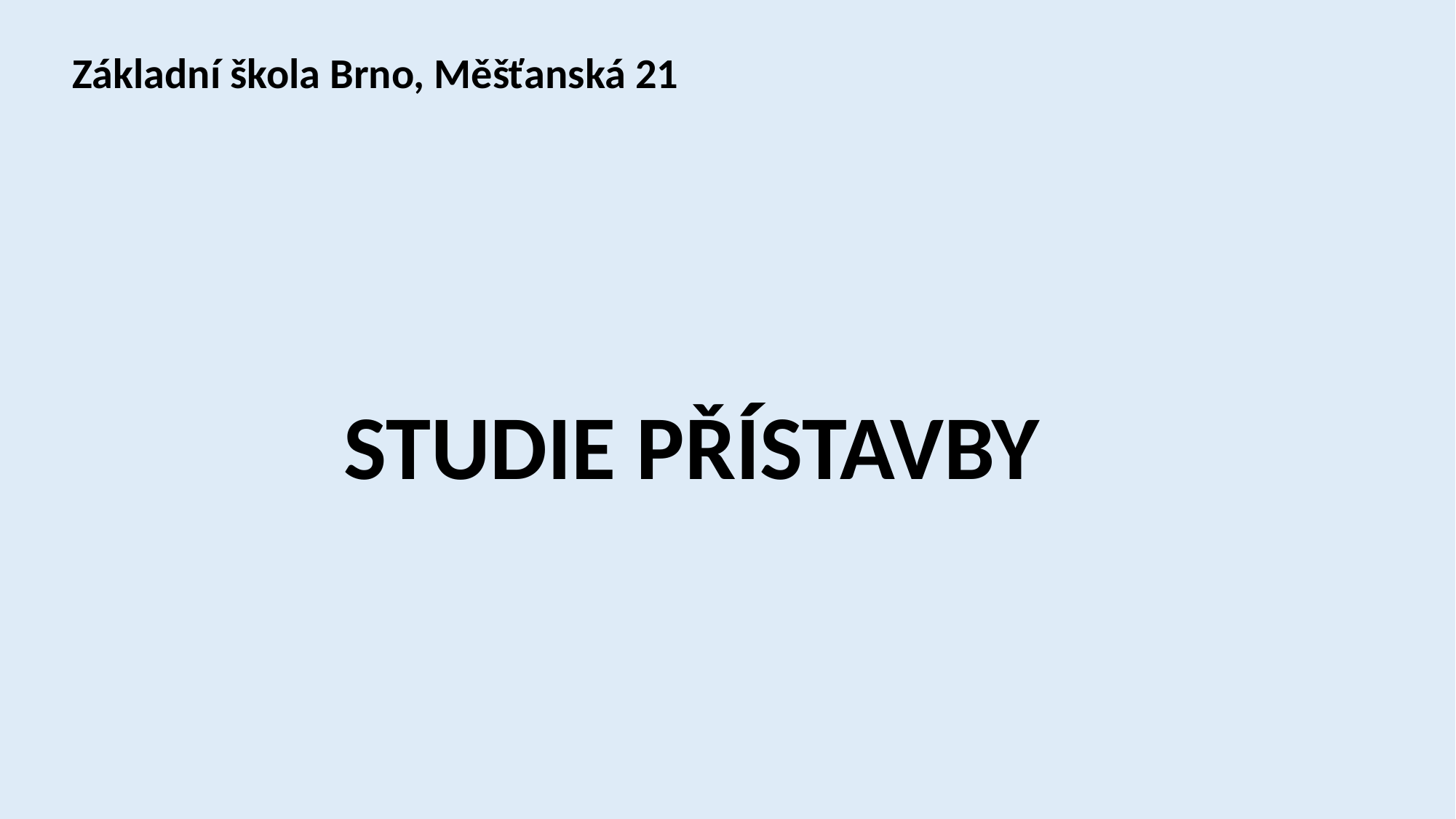

Základní škola Brno, Měšťanská 21
STUDIE PŘÍSTAVBY